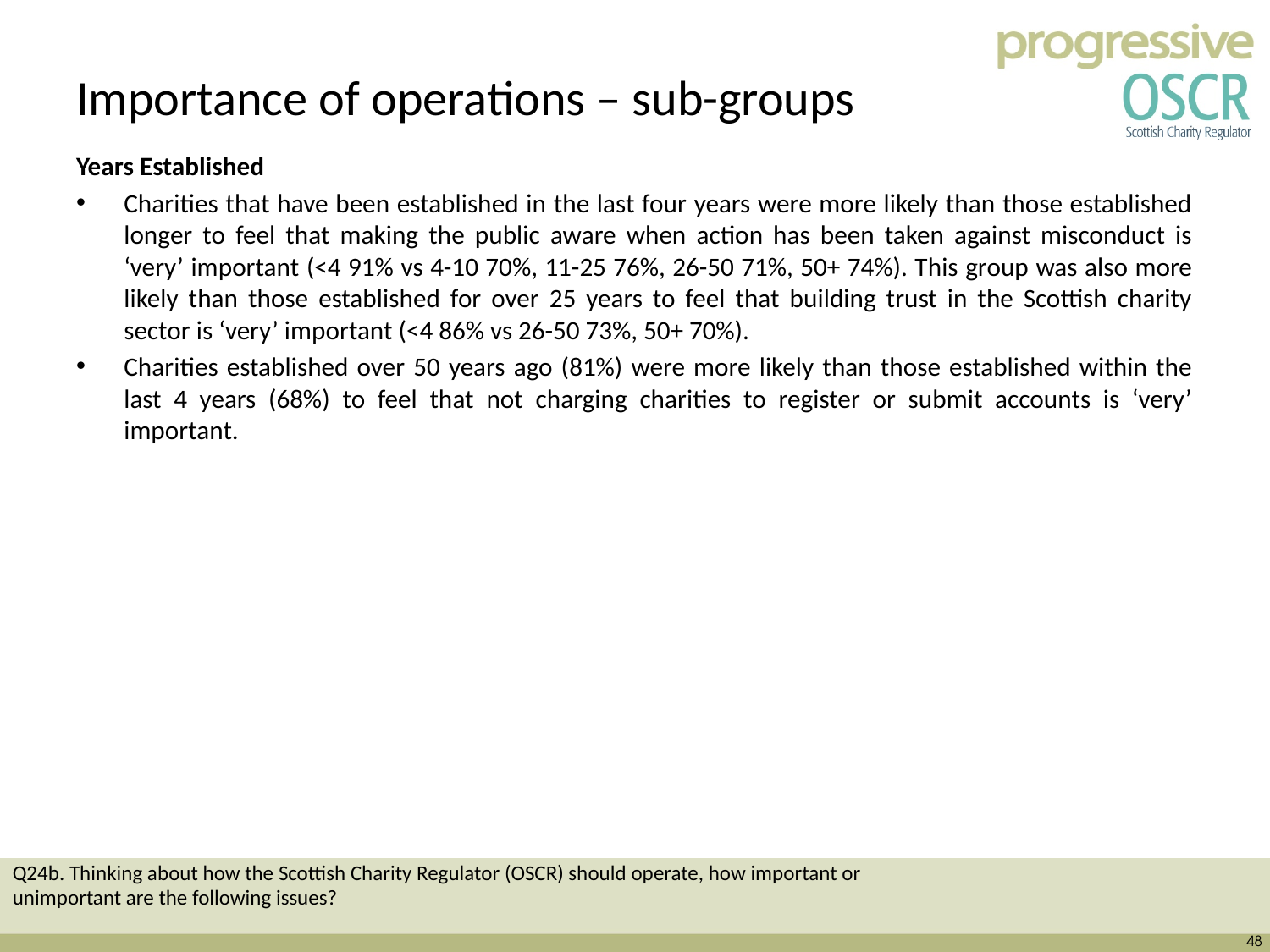

# Importance of operations – sub-groups
Years Established
Charities that have been established in the last four years were more likely than those established longer to feel that making the public aware when action has been taken against misconduct is ‘very’ important (<4 91% vs 4-10 70%, 11-25 76%, 26-50 71%, 50+ 74%). This group was also more likely than those established for over 25 years to feel that building trust in the Scottish charity sector is ‘very’ important (<4 86% vs 26-50 73%, 50+ 70%).
Charities established over 50 years ago (81%) were more likely than those established within the last 4 years (68%) to feel that not charging charities to register or submit accounts is ‘very’ important.

Q24b. Thinking about how the Scottish Charity Regulator (OSCR) should operate, how important or unimportant are the following issues?
48